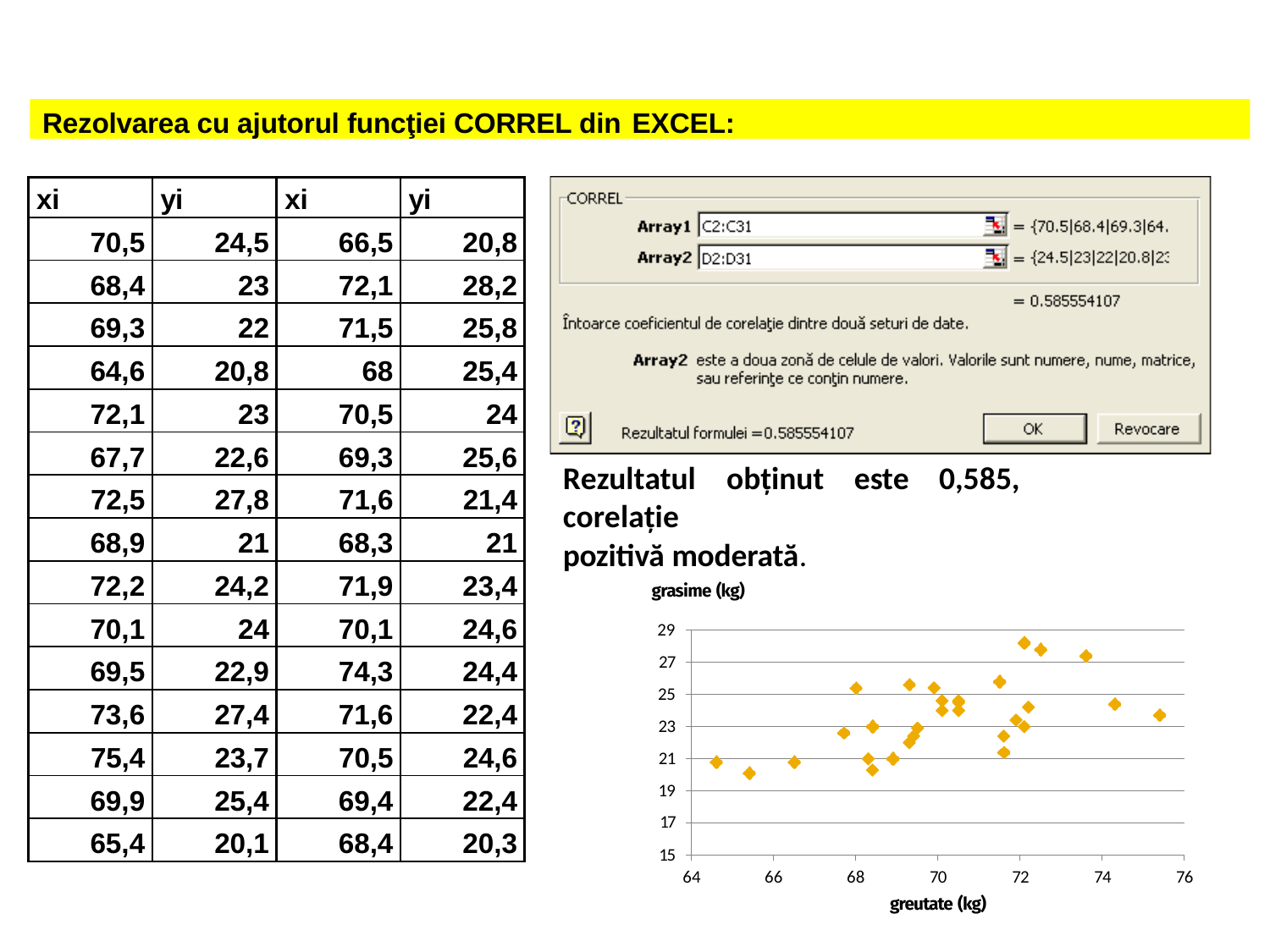

Rezolvarea cu ajutorul funcţiei CORREL din EXCEL:

| xi | yi | xi | yi |
| --- | --- | --- | --- |
| 70,5 | 24,5 | 66,5 | 20,8 |
| 68,4 | 23 | 72,1 | 28,2 |
| 69,3 | 22 | 71,5 | 25,8 |
| 64,6 | 20,8 | 68 | 25,4 |
| 72,1 | 23 | 70,5 | 24 |
| 67,7 | 22,6 | 69,3 | 25,6 |
| 72,5 | 27,8 | 71,6 | 21,4 |
| 68,9 | 21 | 68,3 | 21 |
| 72,2 | 24,2 | 71,9 | 23,4 |
| 70,1 | 24 | 70,1 | 24,6 |
| 69,5 | 22,9 | 74,3 | 24,4 |
| 73,6 | 27,4 | 71,6 | 22,4 |
| 75,4 | 23,7 | 70,5 | 24,6 |
| 69,9 | 25,4 | 69,4 | 22,4 |
| 65,4 | 20,1 | 68,4 | 20,3 |
Rezultatul	obținut	este	0,585,	corelație
pozitivă moderată.
grasime (kg)

29
27
25
23
21
19
17
15

70
greutate (kg)
64
66
68
72
74
76